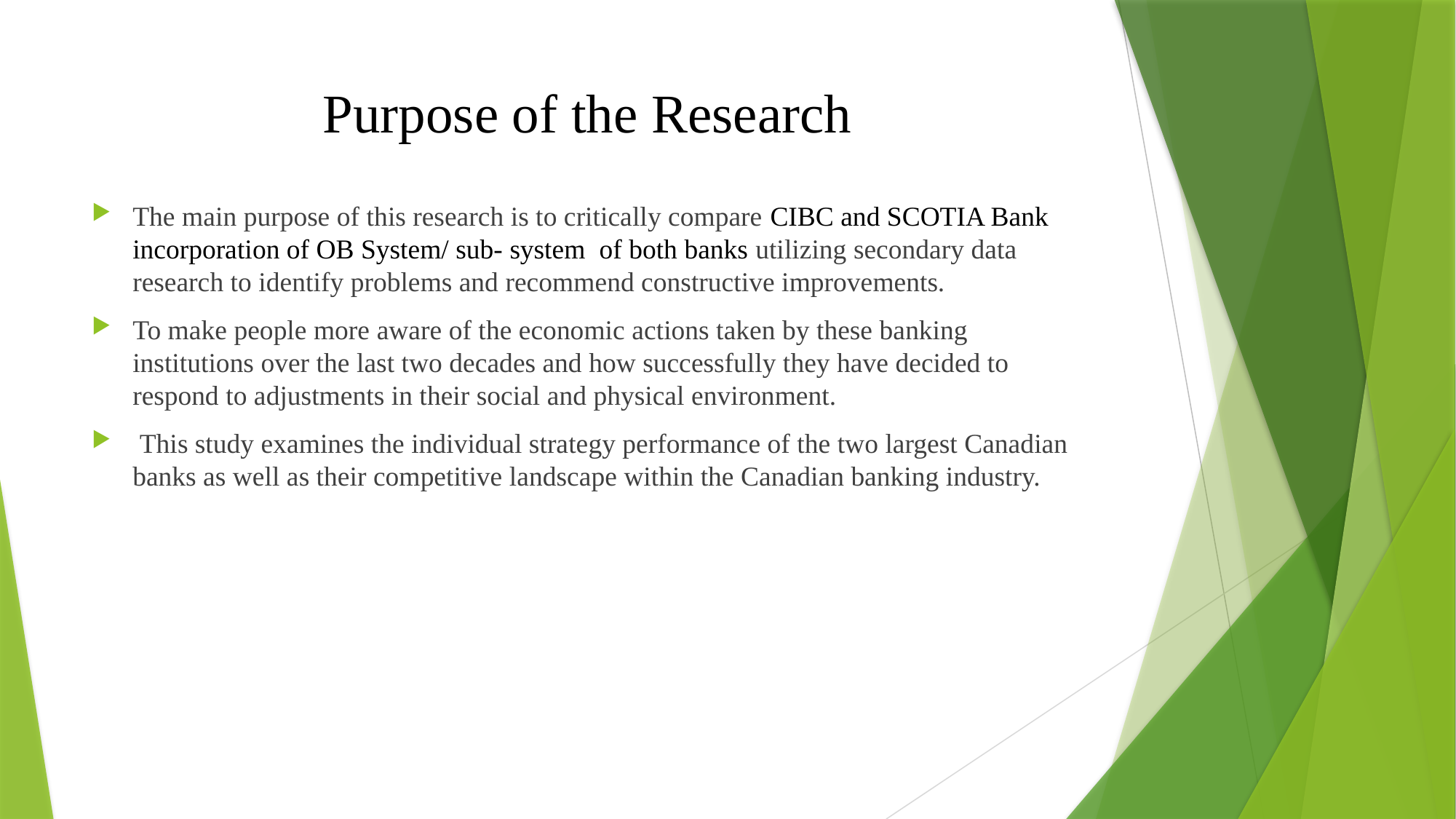

# Purpose of the Research
The main purpose of this research is to critically compare CIBC and SCOTIA Bank incorporation of OB System/ sub- system  of both banks utilizing secondary data research to identify problems and recommend constructive improvements.
To make people more aware of the economic actions taken by these banking institutions over the last two decades and how successfully they have decided to respond to adjustments in their social and physical environment.
 This study examines the individual strategy performance of the two largest Canadian banks as well as their competitive landscape within the Canadian banking industry.